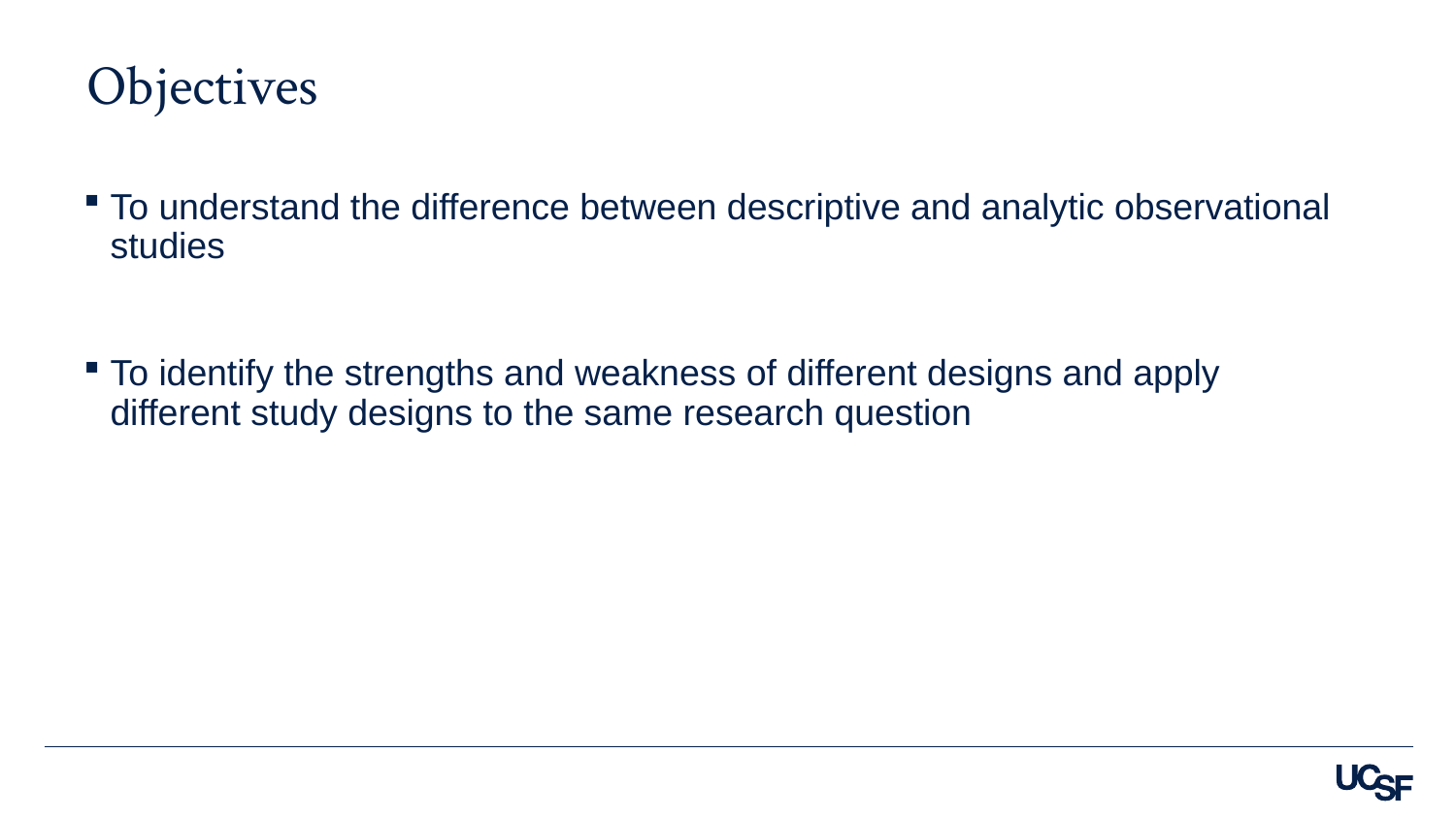

# Objectives
To understand the difference between descriptive and analytic observational studies

To identify the strengths and weakness of different designs and apply different study designs to the same research question